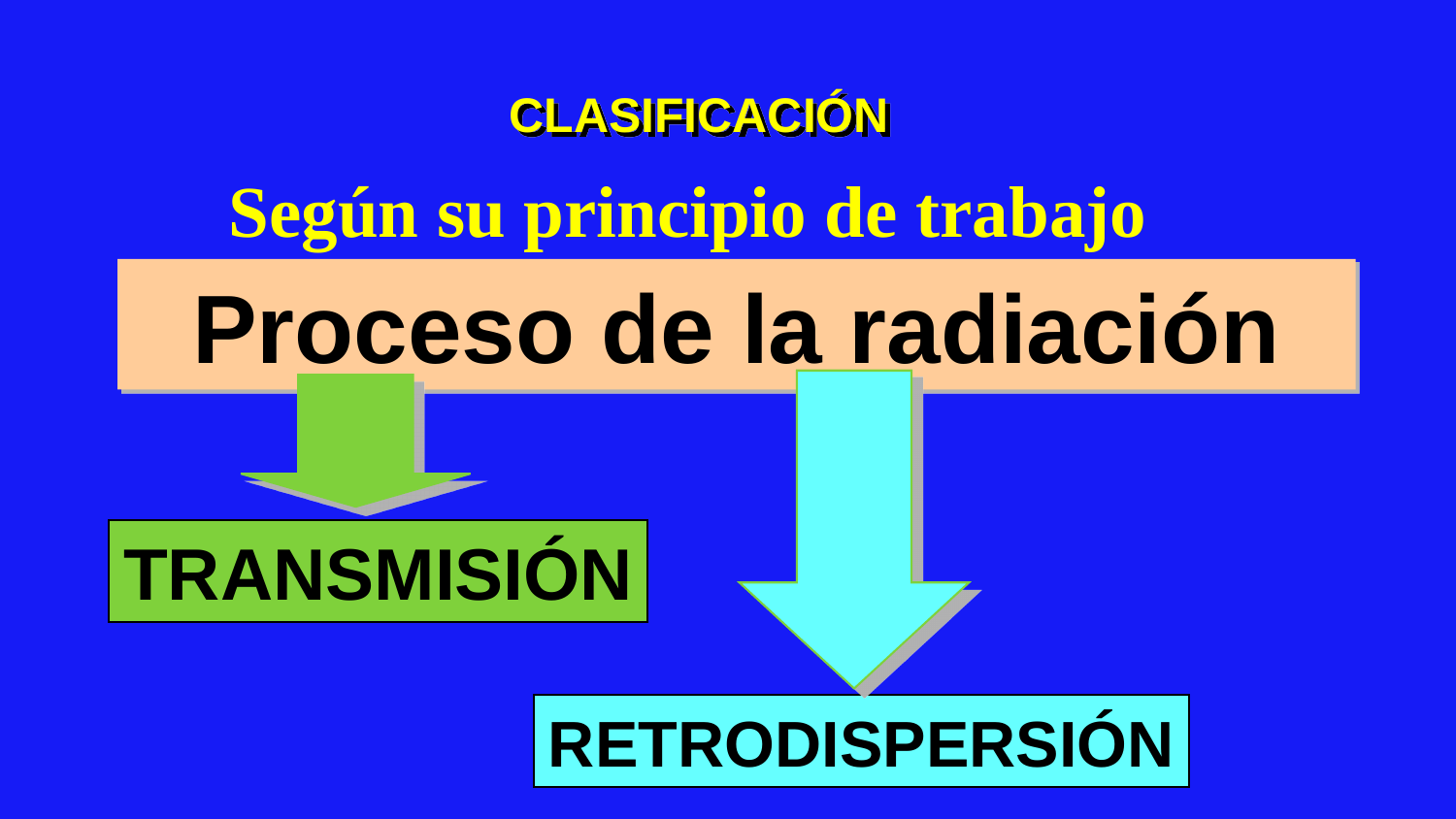

# CLASIFICACIÓN
Según su principio de trabajo
Proceso de la radiación

TRANSMISIÓN
RETRODISPERSIÓN